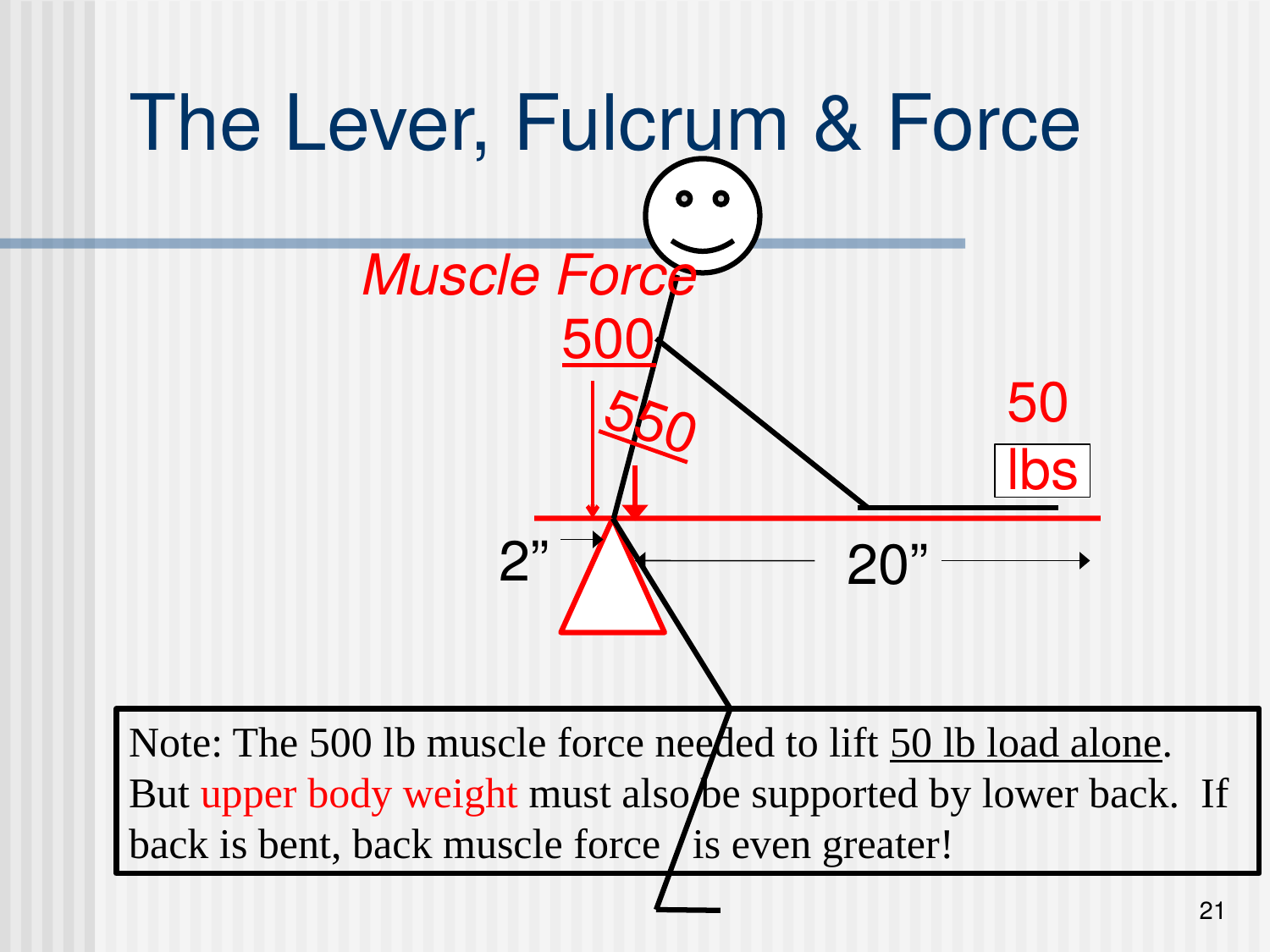

# The Lever, Fulcrum & Force

Muscle Force

    500
50 lbs
550

2”

20”
Note: The 500 lb muscle force needed to lift 50 lb load alone.  But upper body weight must also be supported by lower back.  If back is bent, back muscle force   is even greater!
21